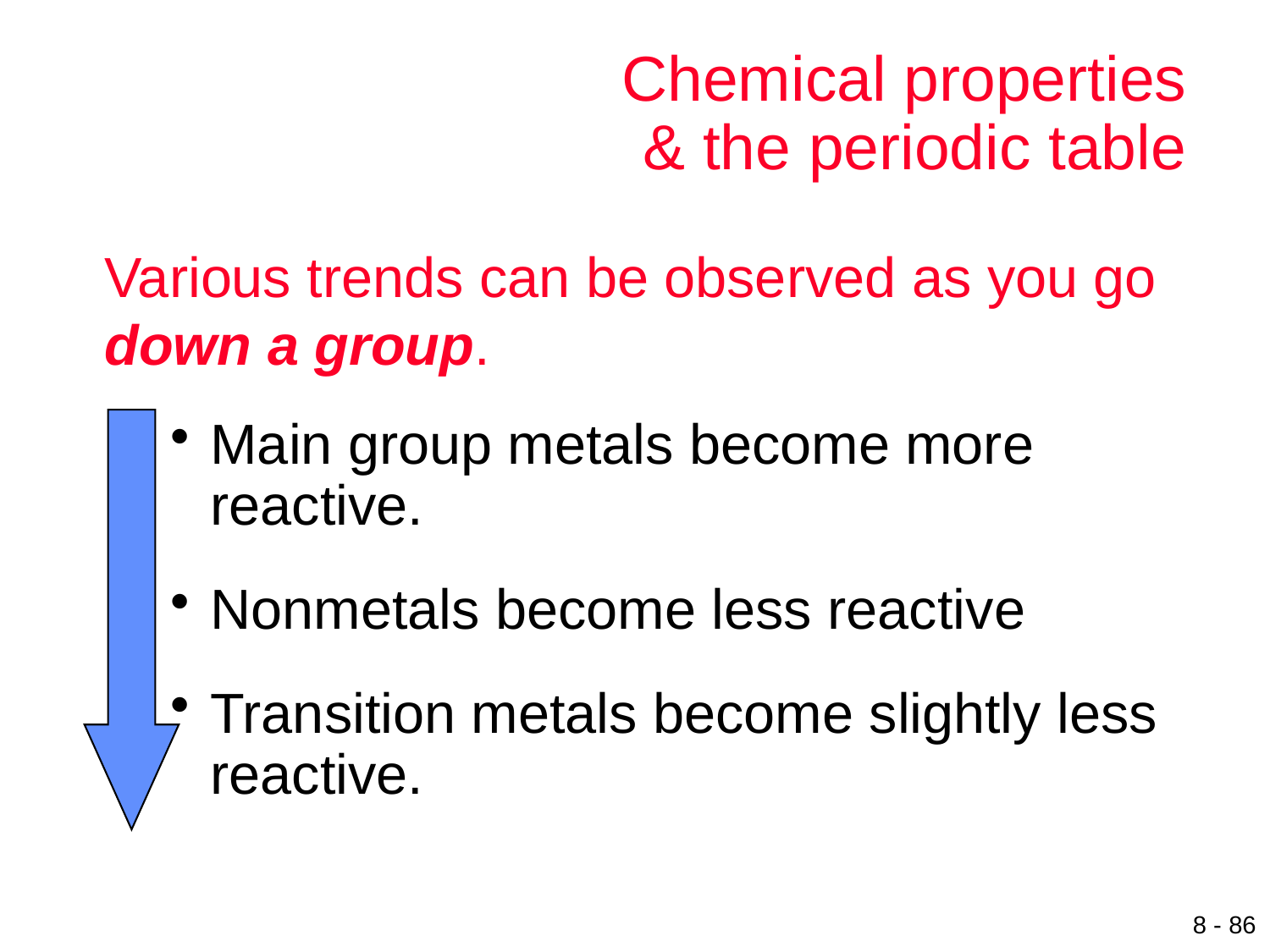

# Chemical properties & the periodic table
Various trends can be observed as you go down a group.

Main group metals become more reactive.

Nonmetals become less reactive

Transition metals become slightly less reactive.